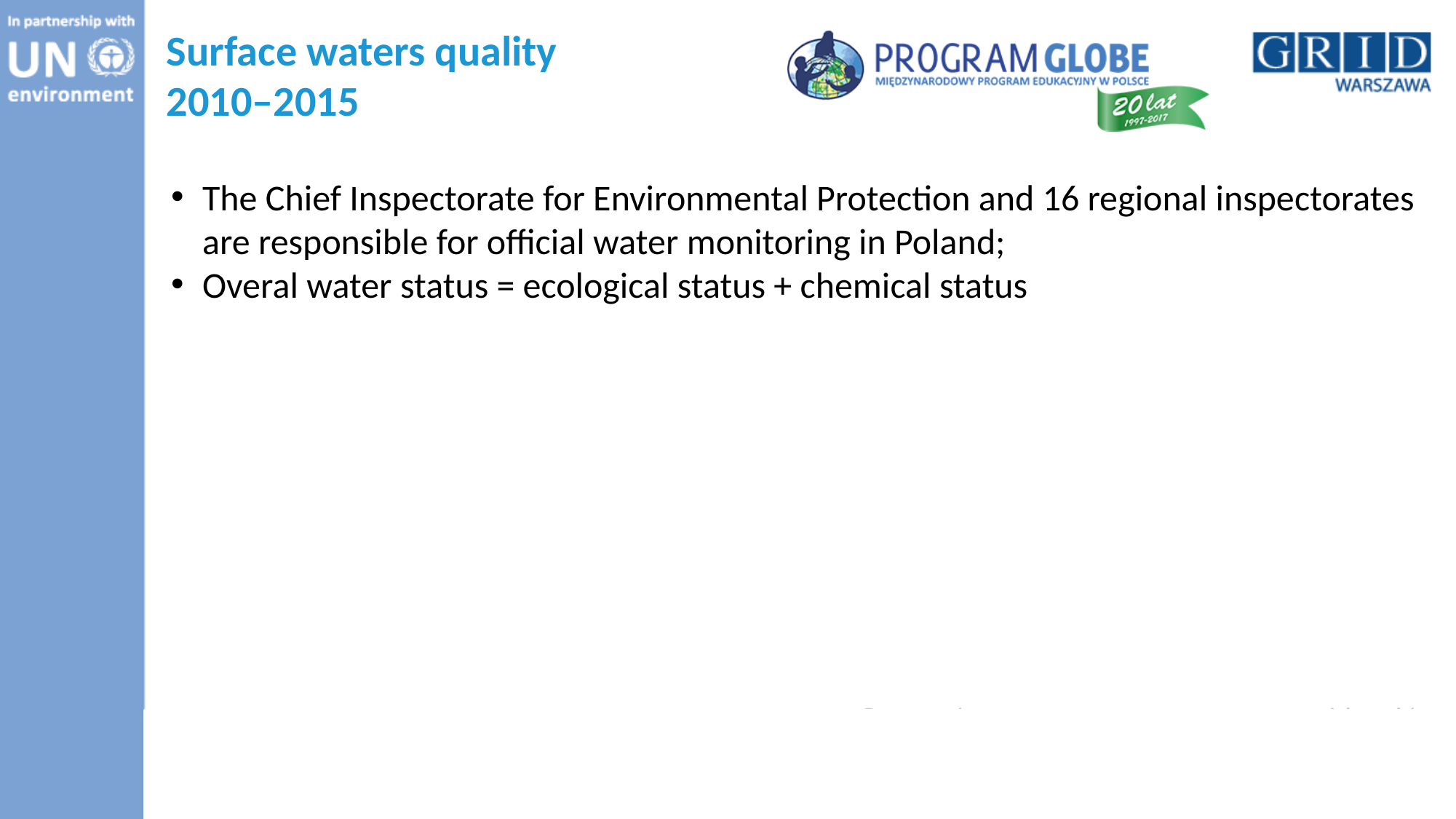

Surface waters quality
2010–2015
The Chief Inspectorate for Environmental Protection and 16 regional inspectorates are responsible for official water monitoring in Poland;
Overal water status = ecological status + chemical status